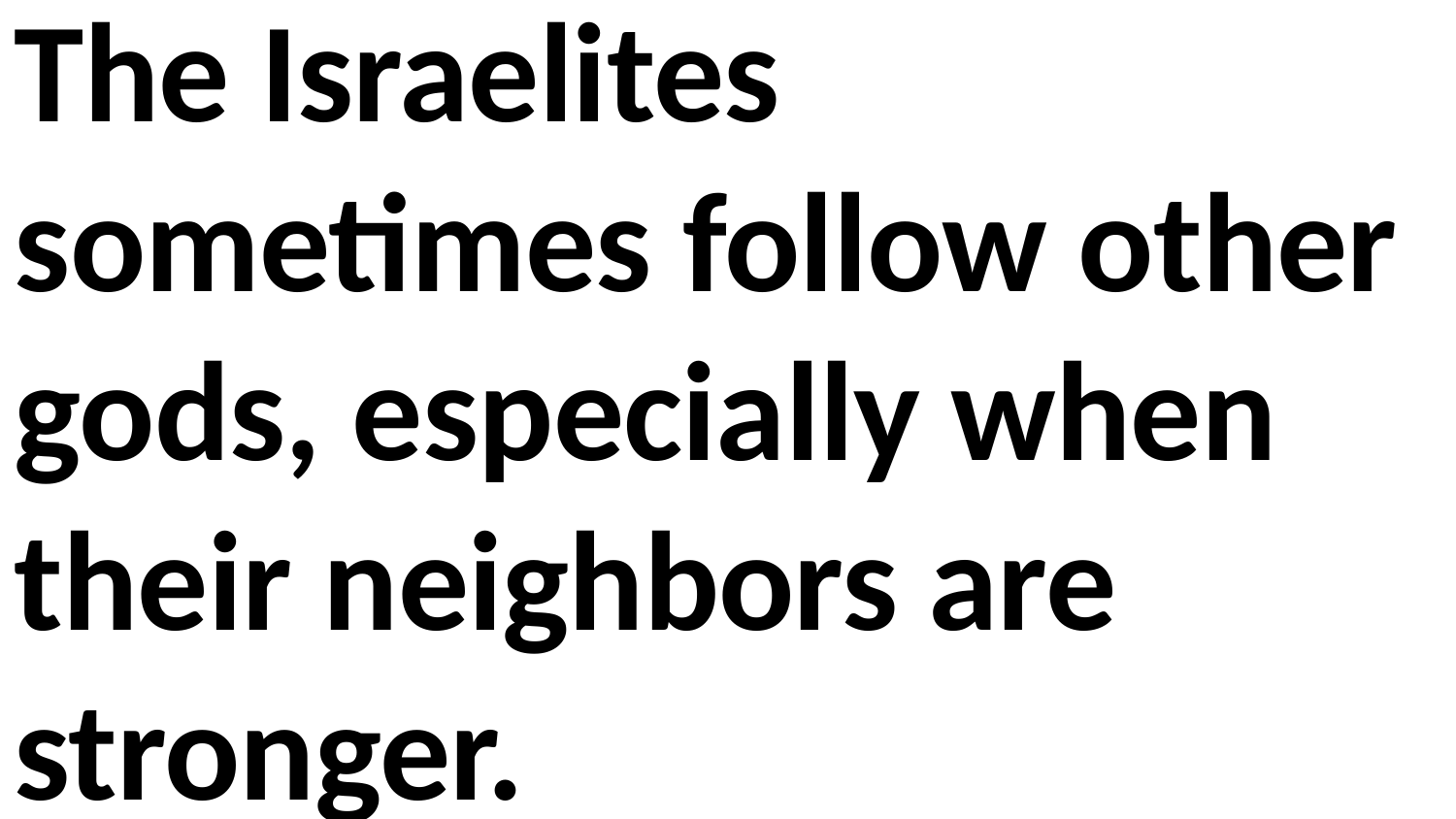

The Israelites sometimes follow other gods, especially when their neighbors are stronger.